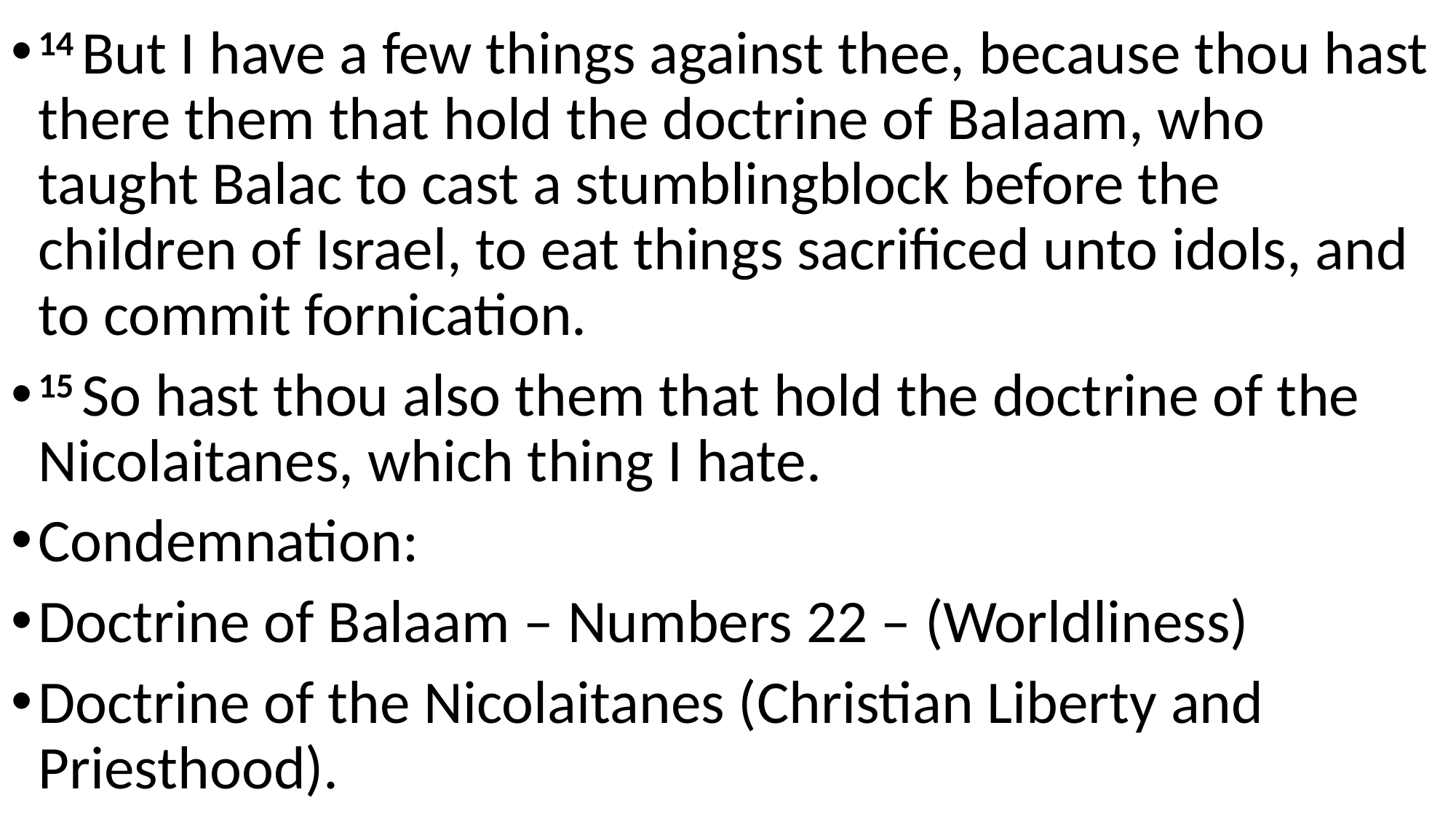

14 But I have a few things against thee, because thou hast there them that hold the doctrine of Balaam, who taught Balac to cast a stumblingblock before the children of Israel, to eat things sacrificed unto idols, and to commit fornication.
15 So hast thou also them that hold the doctrine of the Nicolaitanes, which thing I hate.
Condemnation:
Doctrine of Balaam – Numbers 22 – (Worldliness)
Doctrine of the Nicolaitanes (Christian Liberty and Priesthood).

#